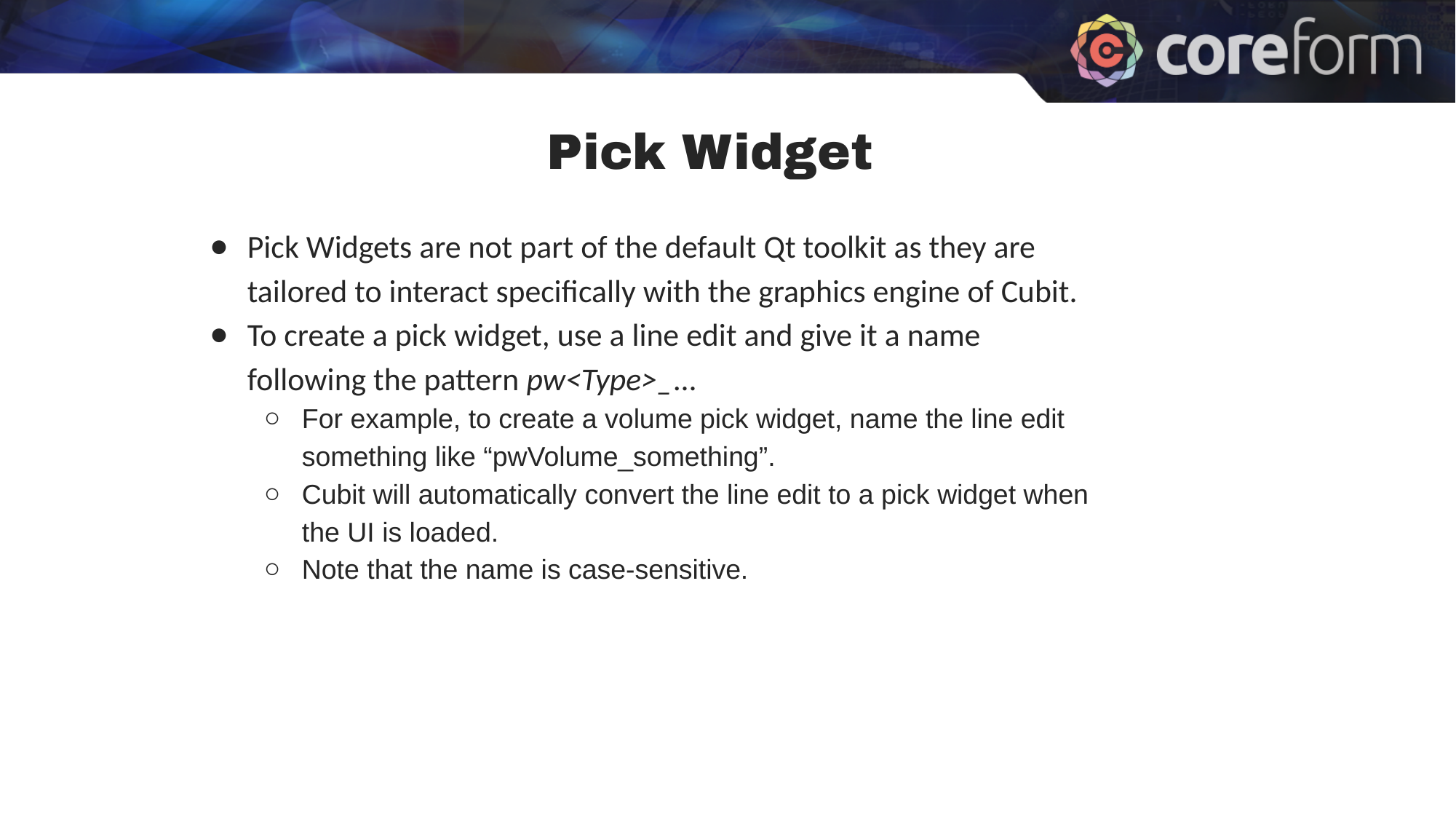

# Pick Widget
Pick Widgets are not part of the default Qt toolkit as they are tailored to interact specifically with the graphics engine of Cubit.
To create a pick widget, use a line edit and give it a name following the pattern pw<Type>_...
For example, to create a volume pick widget, name the line edit something like “pwVolume_something”.
Cubit will automatically convert the line edit to a pick widget when the UI is loaded.
Note that the name is case-sensitive.